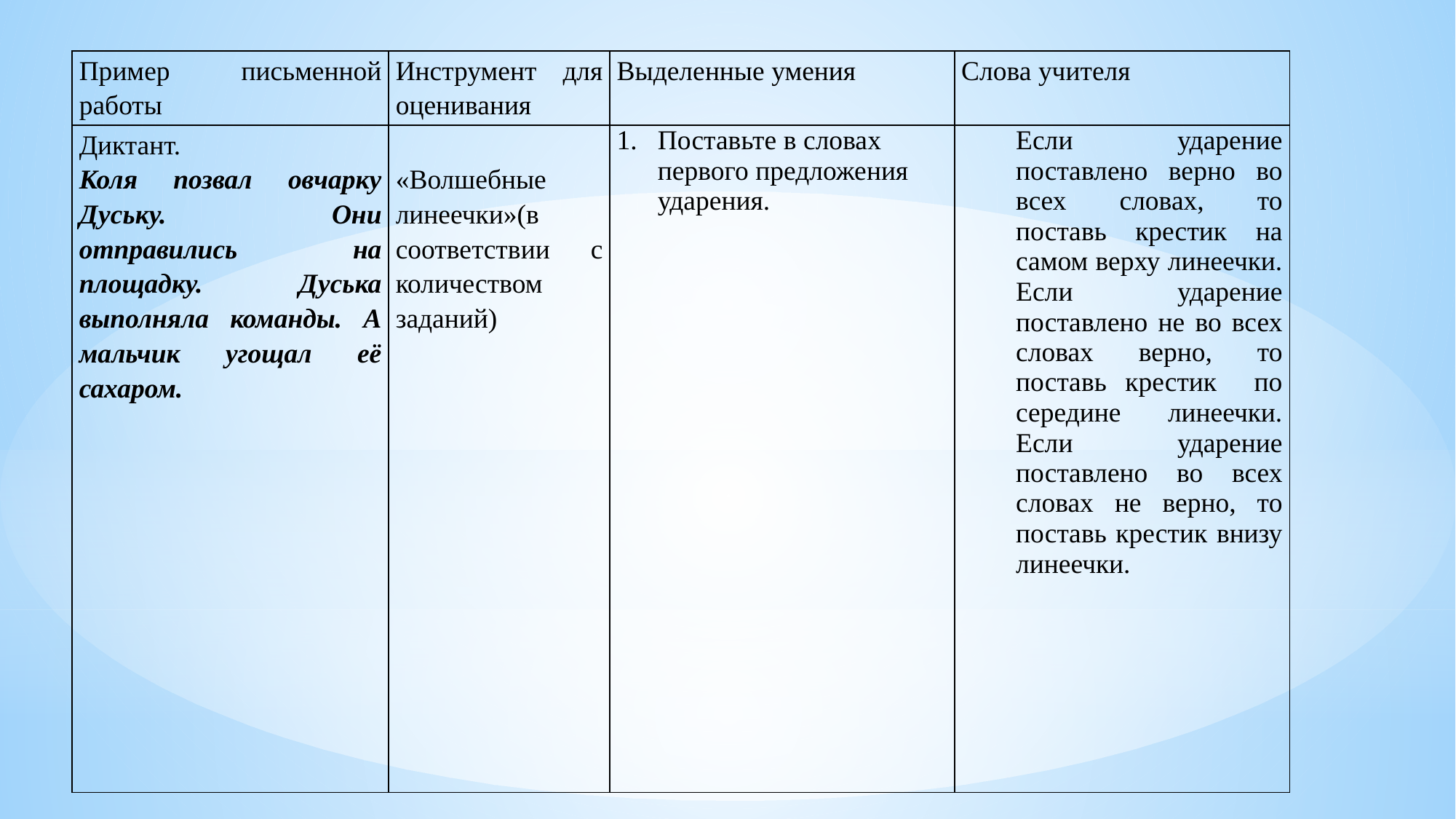

| Пример письменной работы | Инструмент для оценивания | Выделенные умения | Слова учителя |
| --- | --- | --- | --- |
| Диктант. Коля позвал овчарку Дуську. Они отправились на площадку. Дуська выполняла команды. А мальчик угощал её сахаром. | «Волшебные линеечки»(в соответствии с количеством заданий) | Поставьте в словах первого предложения ударения. | Если ударение поставлено верно во всех словах, то поставь крестик на самом верху линеечки. Если ударение поставлено не во всех словах верно, то поставь крестик по середине линеечки. Если ударение поставлено во всех словах не верно, то поставь крестик внизу линеечки. |